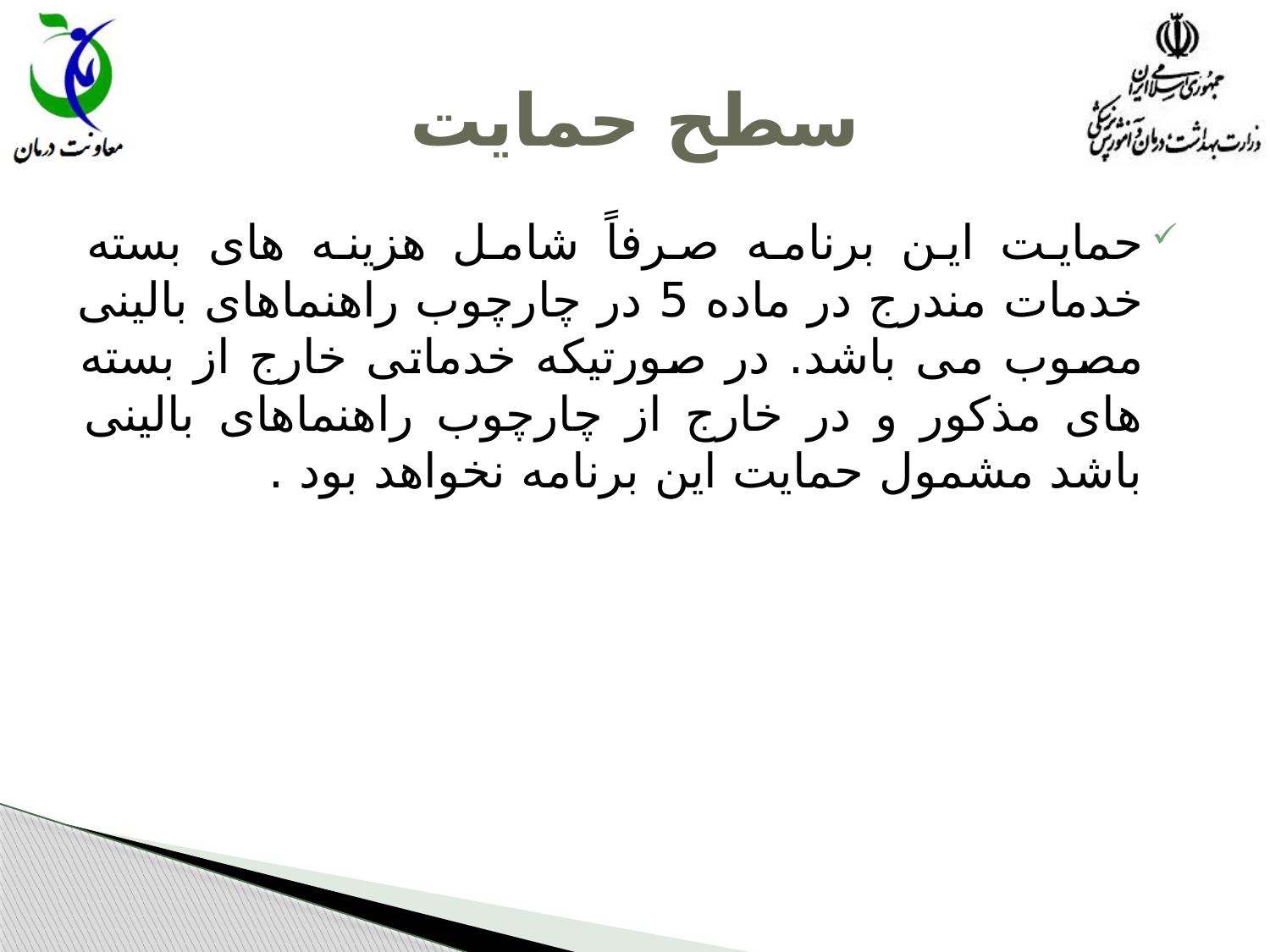

# سطح حمایت
حمایت این برنامه صرفاً شامل هزینه های بسته خدمات مندرج در ماده 5 در چارچوب راهنماهای بالینی مصوب می باشد. در صورتیکه خدماتی خارج از بسته های مذکور و در خارج از چارچوب راهنماهای بالینی باشد مشمول حمایت این برنامه نخواهد بود .